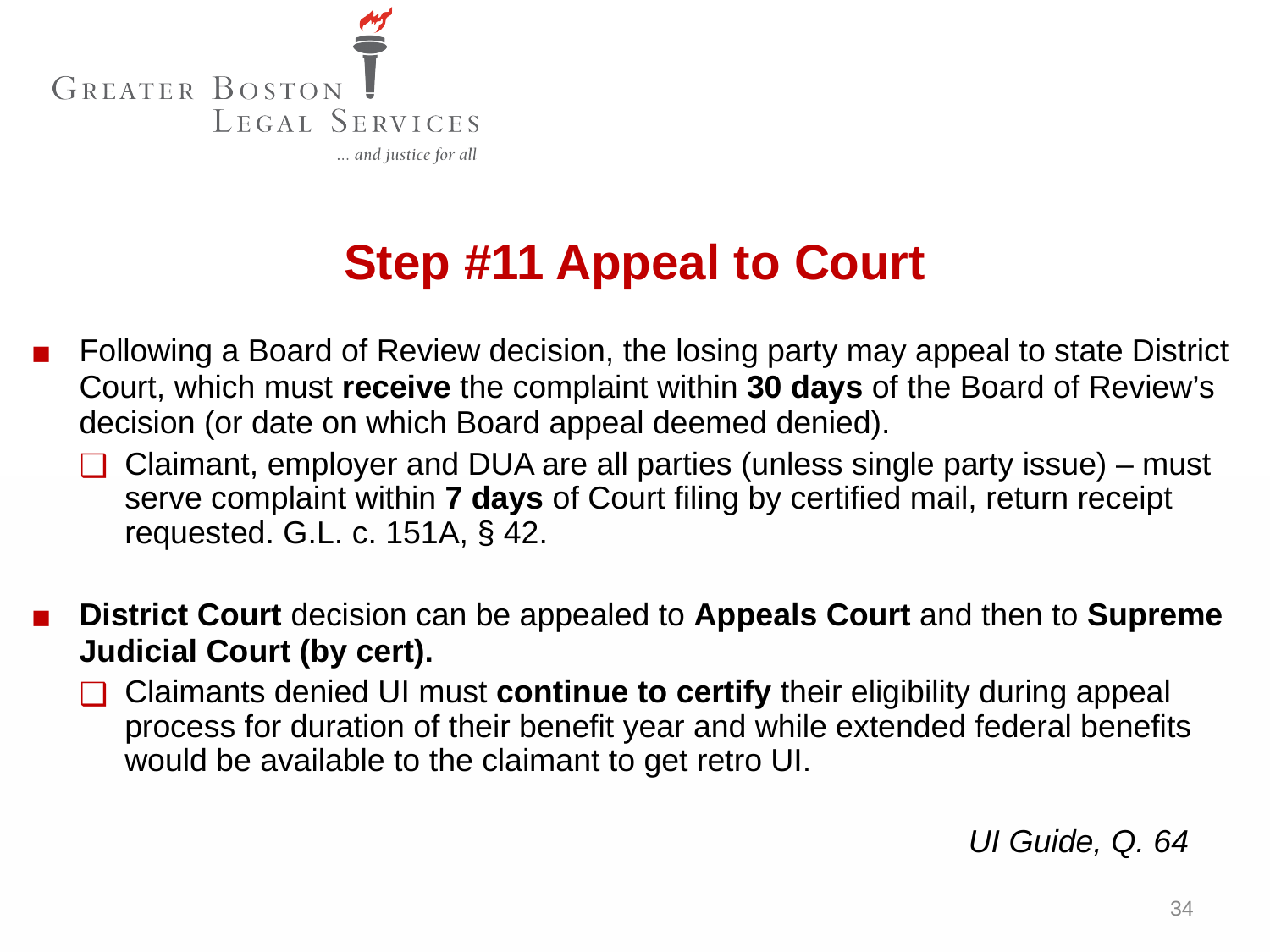

Step #11 Appeal to Court
Following a Board of Review decision, the losing party may appeal to state District Court, which must receive the complaint within 30 days of the Board of Review’s decision (or date on which Board appeal deemed denied).
Claimant, employer and DUA are all parties (unless single party issue) – must serve complaint within 7 days of Court filing by certified mail, return receipt requested. G.L. c. 151A, § 42.

District Court decision can be appealed to Appeals Court and then to Supreme Judicial Court (by cert).
Claimants denied UI must continue to certify their eligibility during appeal process for duration of their benefit year and while extended federal benefits would be available to the claimant to get retro UI.

							UI Guide, Q. 64
34